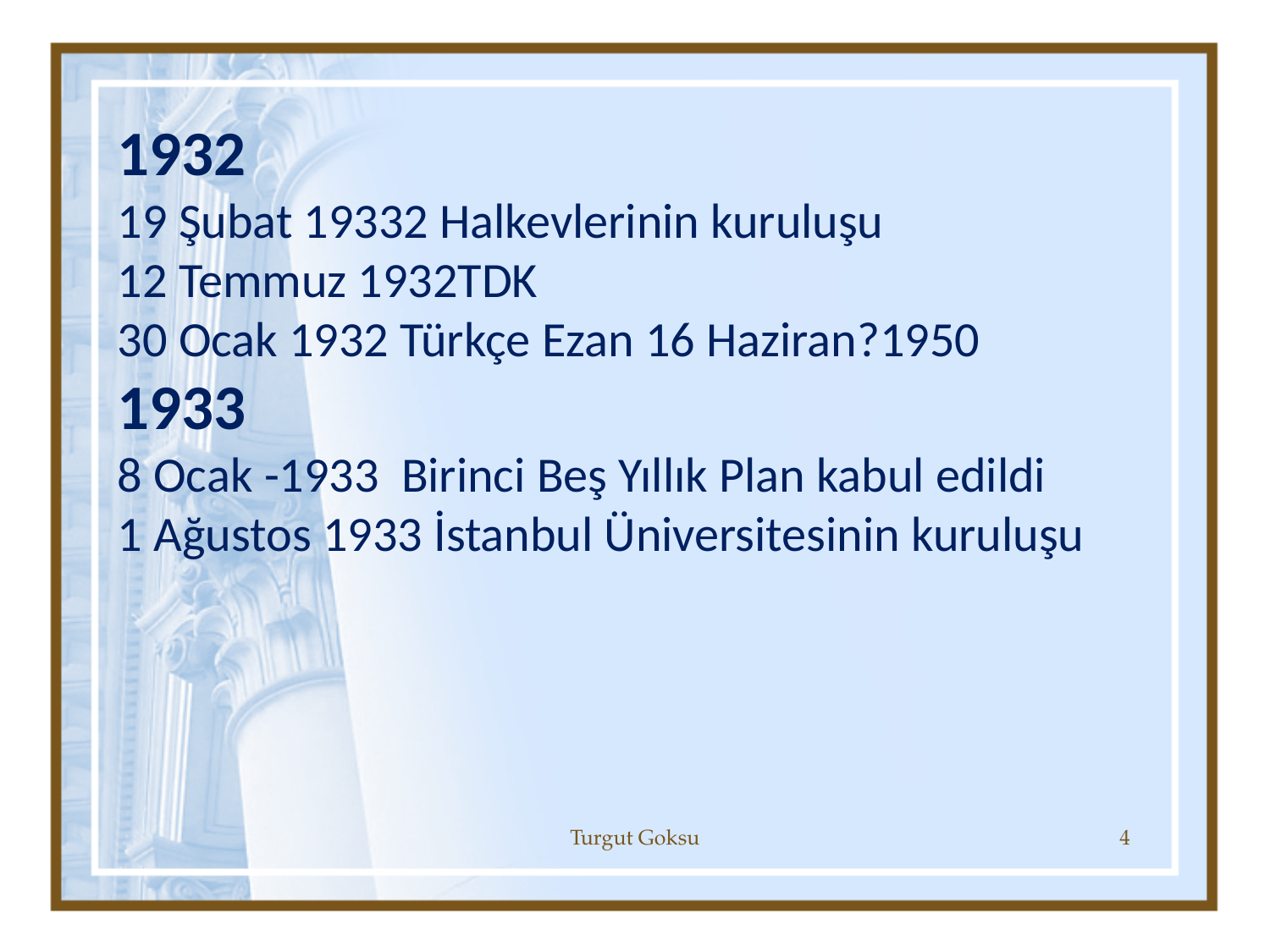

1932
19 Şubat 19332 Halkevlerinin kuruluşu
12 Temmuz 1932TDK
30 Ocak 1932 Türkçe Ezan 16 Haziran?1950
1933
8 Ocak -1933  Birinci Beş Yıllık Plan kabul edildi
1 Ağustos 1933 İstanbul Üniversitesinin kuruluşu
Turgut Goksu
4